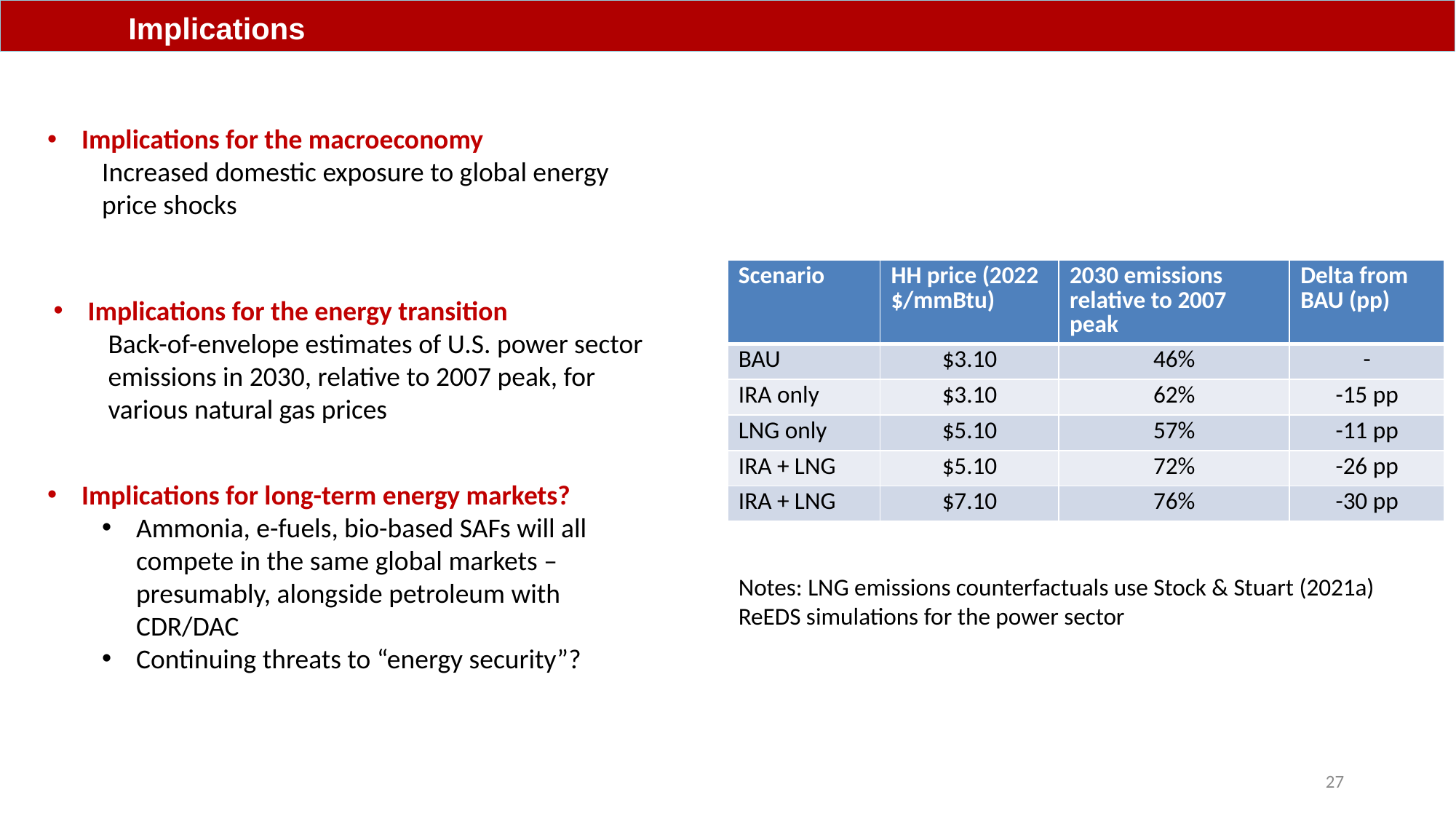

Implications
Implications for the macroeconomy
Increased domestic exposure to global energy price shocks
| Scenario | HH price (2022 $/mmBtu) | 2030 emissions relative to 2007 peak | Delta from BAU (pp) |
| --- | --- | --- | --- |
| BAU | $3.10 | 46% | - |
| IRA only | $3.10 | 62% | -15 pp |
| LNG only | $5.10 | 57% | -11 pp |
| IRA + LNG | $5.10 | 72% | -26 pp |
| IRA + LNG | $7.10 | 76% | -30 pp |
Implications for the energy transition
Back-of-envelope estimates of U.S. power sector emissions in 2030, relative to 2007 peak, for various natural gas prices
Implications for long-term energy markets?
Ammonia, e-fuels, bio-based SAFs will all compete in the same global markets – presumably, alongside petroleum with CDR/DAC
Continuing threats to “energy security”?
Notes: LNG emissions counterfactuals use Stock & Stuart (2021a) ReEDS simulations for the power sector
27